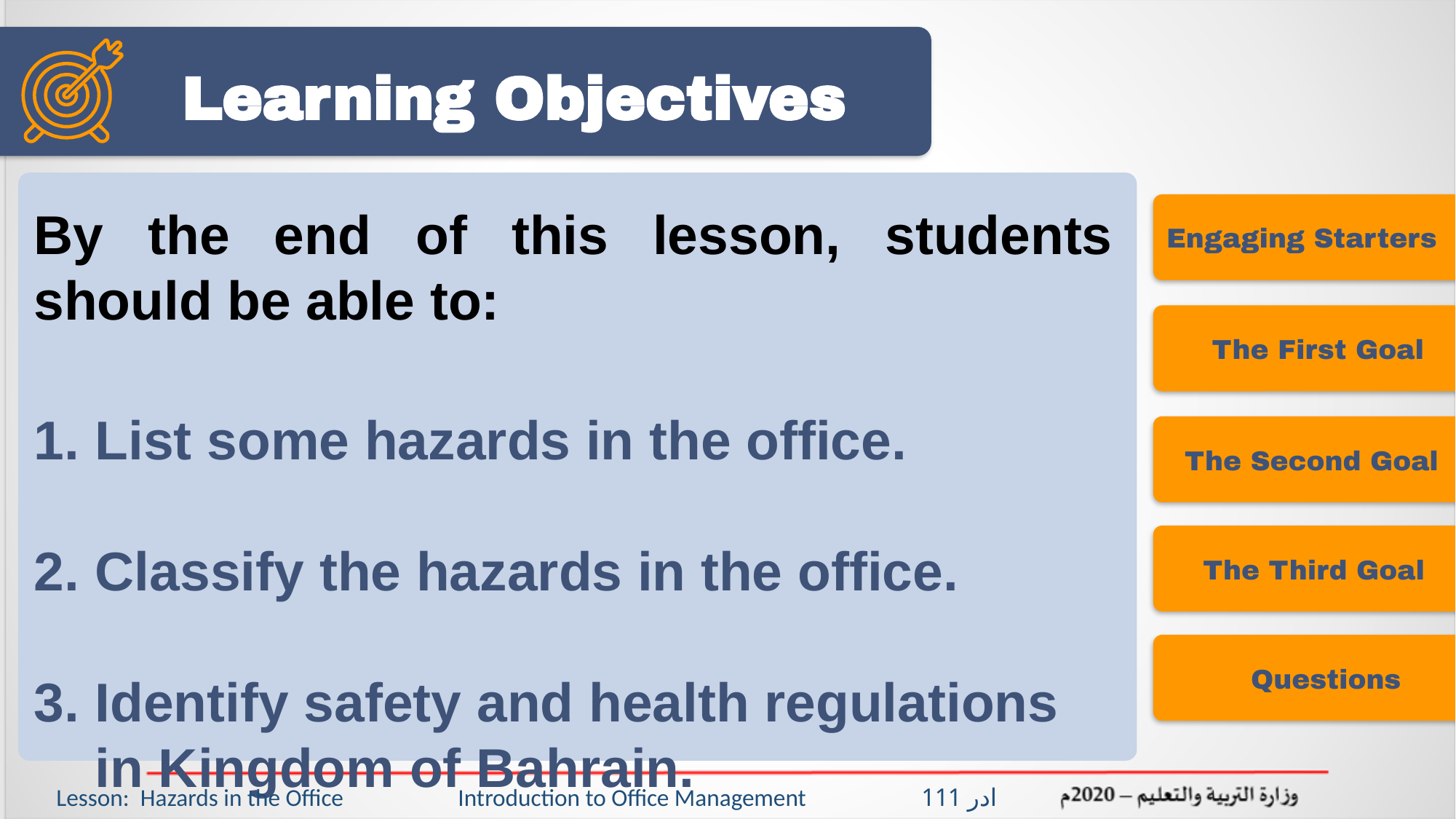

Learning Objectives

By the end of this lesson, students should be able to:

List some hazards in the office.

Classify the hazards in the office.

Identify safety and health regulations in Kingdom of Bahrain.

Engaging Starters
     The First Goal
  The Second Goal
    The Third Goal
 Questions
Lesson:  Hazards in the Office                     Introduction to Office Management                     ادر 111